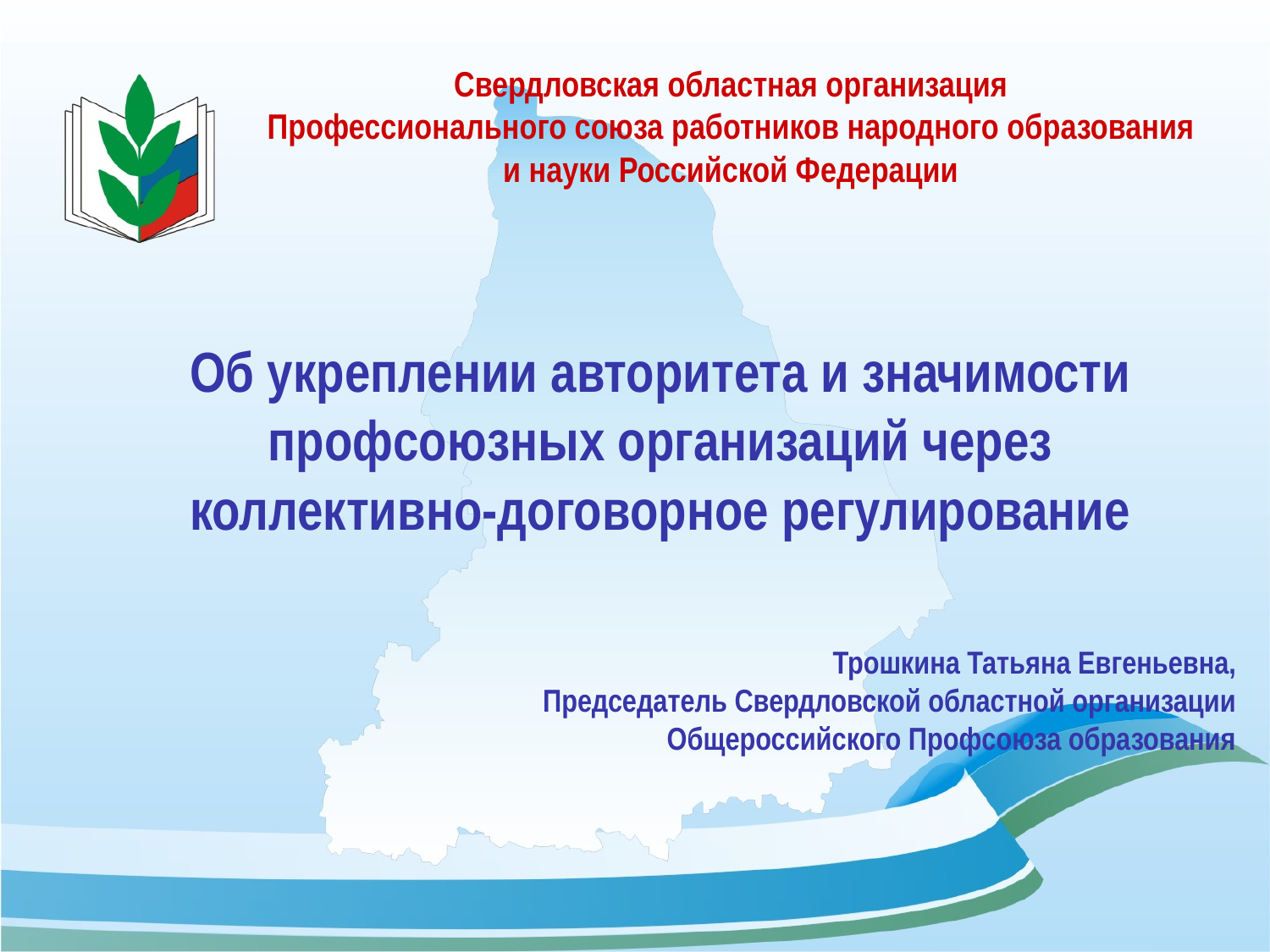

# Свердловская областная организация Профессионального союза работников народного образования и науки Российской Федерации
Об укреплении авторитета и значимости профсоюзных организаций через коллективно-договорное регулирование
Трошкина Татьяна Евгеньевна,
Председатель Свердловской областной организации Общероссийского Профсоюза образования